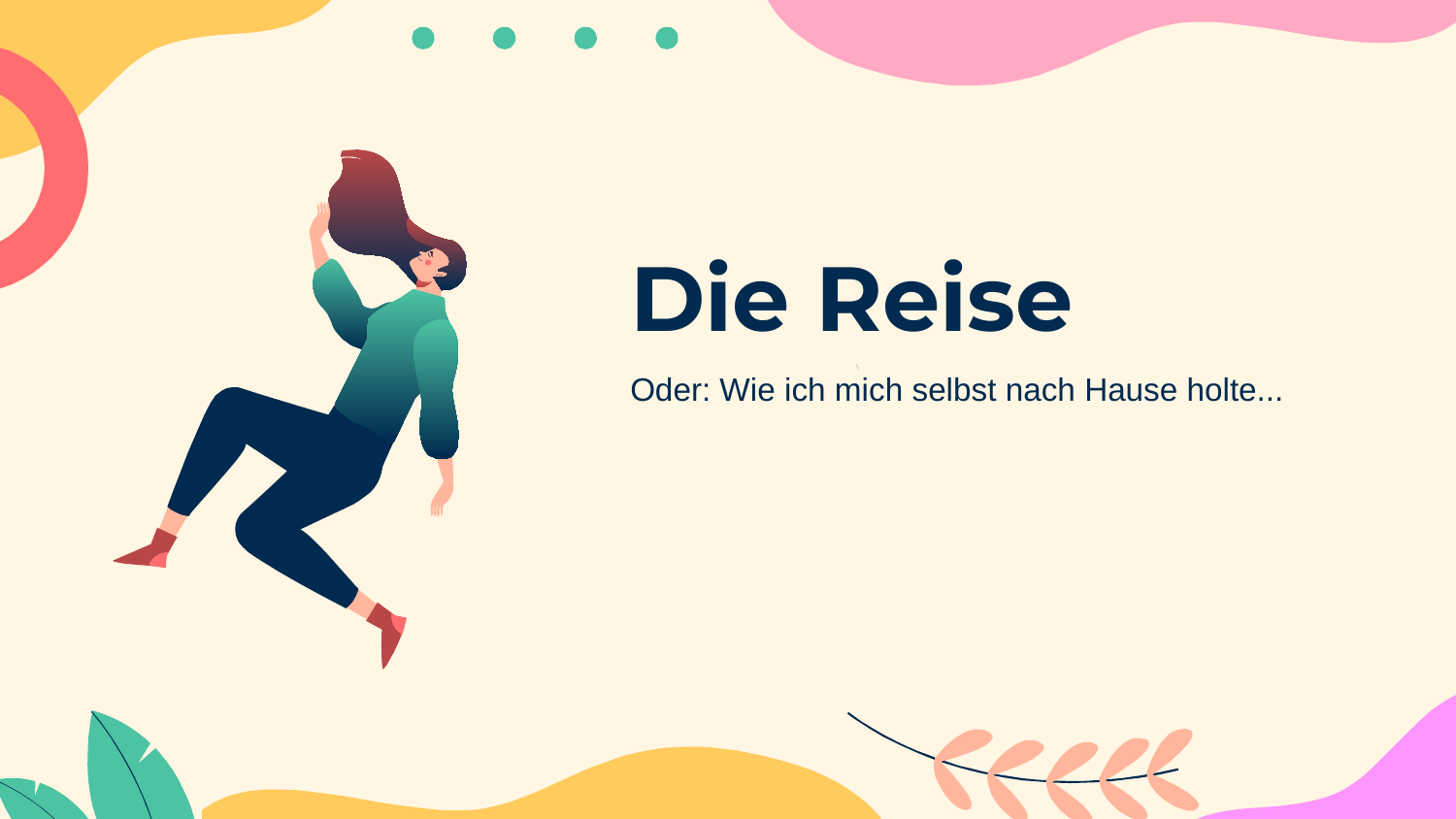

# Die Reise

Oder: Wie ich mich selbst nach Hause holte...